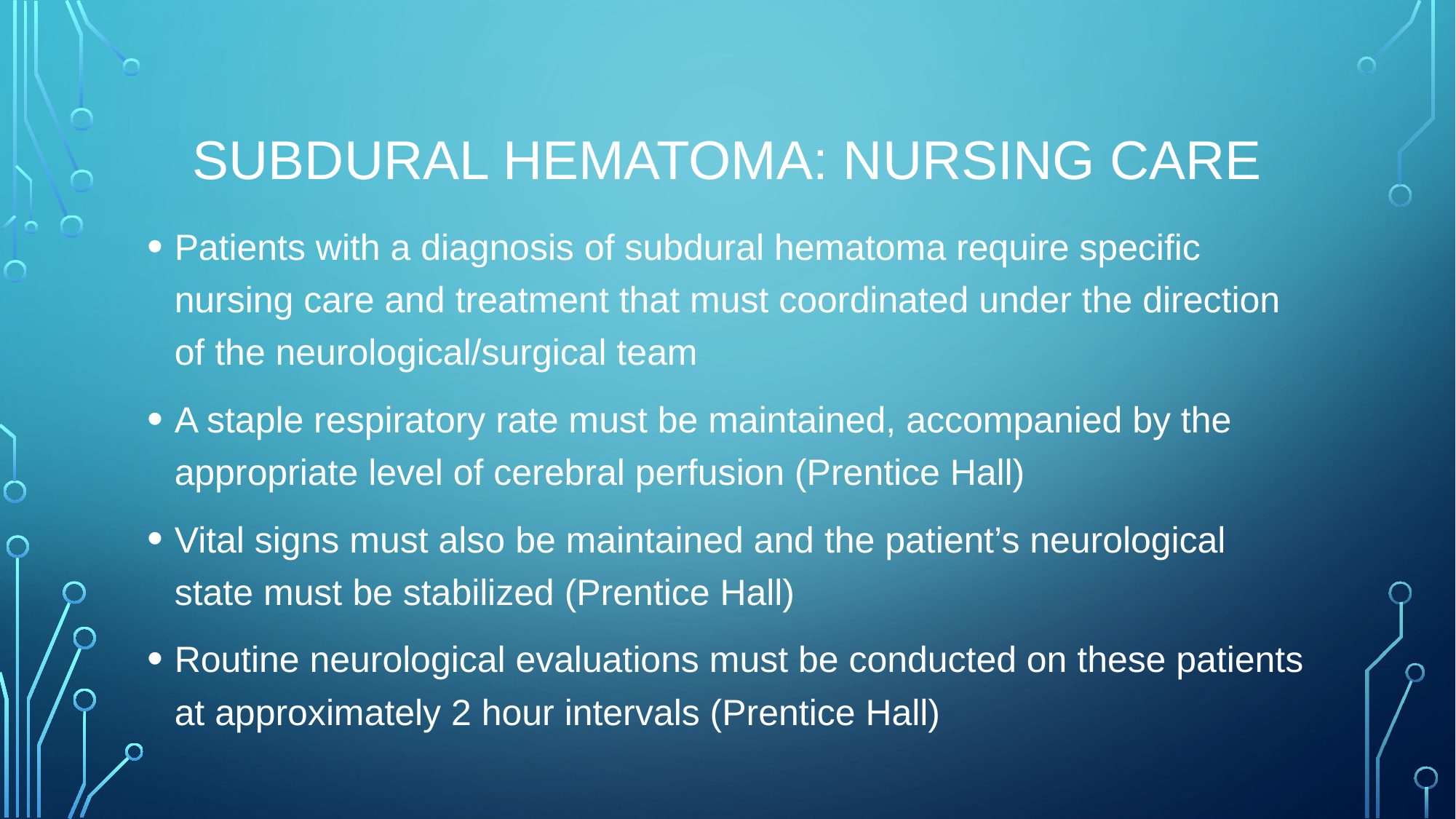

# Subdural hematoma: Nursing care
Patients with a diagnosis of subdural hematoma require specific nursing care and treatment that must coordinated under the direction of the neurological/surgical team
A staple respiratory rate must be maintained, accompanied by the appropriate level of cerebral perfusion (Prentice Hall)
Vital signs must also be maintained and the patient’s neurological state must be stabilized (Prentice Hall)
Routine neurological evaluations must be conducted on these patients at approximately 2 hour intervals (Prentice Hall)